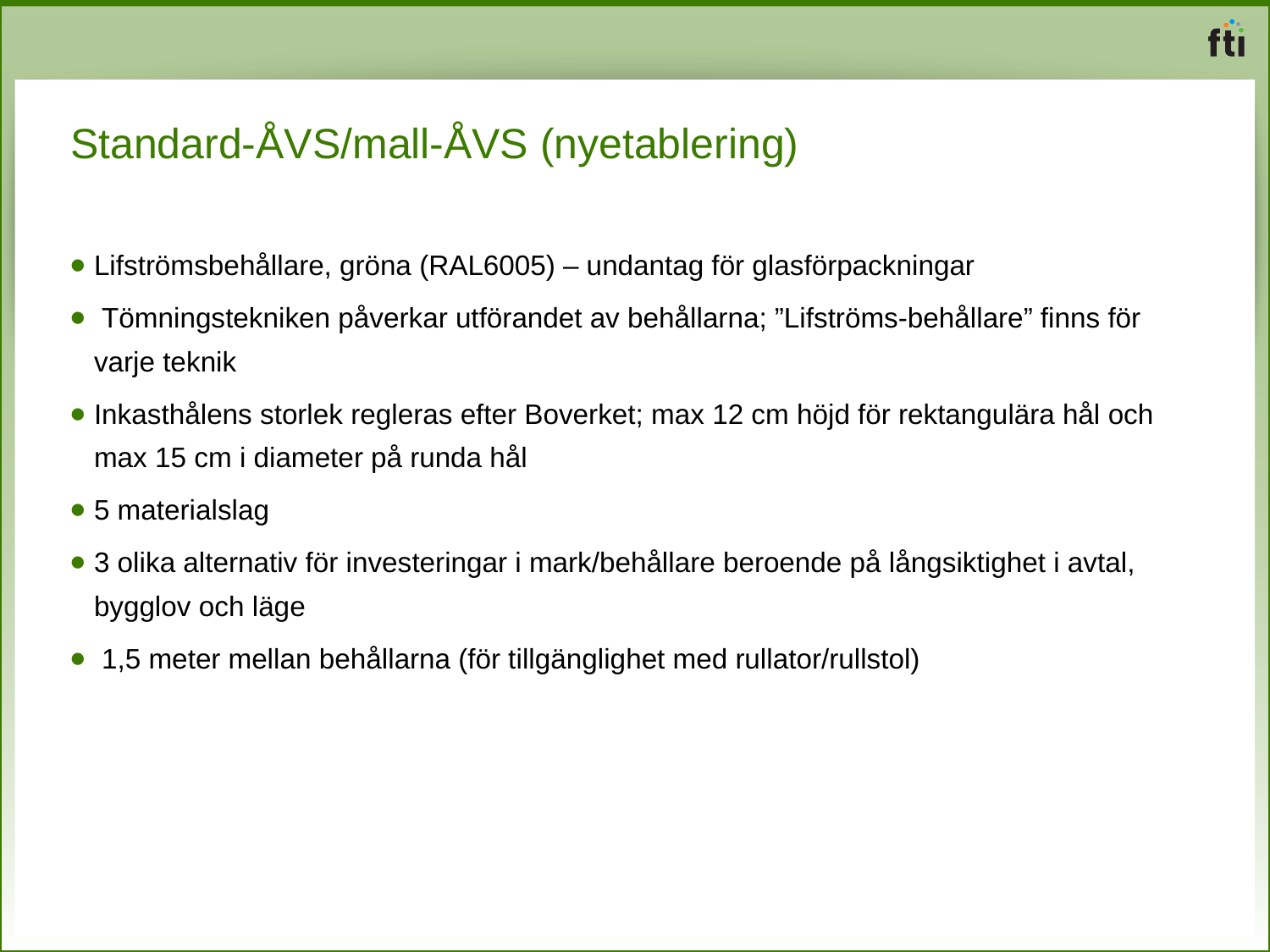

# Standard-ÅVS/mall-ÅVS (nyetablering)
Lifströmsbehållare, gröna (RAL6005) – undantag för glasförpackningar
 Tömningstekniken påverkar utförandet av behållarna; ”Lifströms-behållare” finns för varje teknik
Inkasthålens storlek regleras efter Boverket; max 12 cm höjd för rektangulära hål och max 15 cm i diameter på runda hål
5 materialslag
3 olika alternativ för investeringar i mark/behållare beroende på långsiktighet i avtal, bygglov och läge
 1,5 meter mellan behållarna (för tillgänglighet med rullator/rullstol)